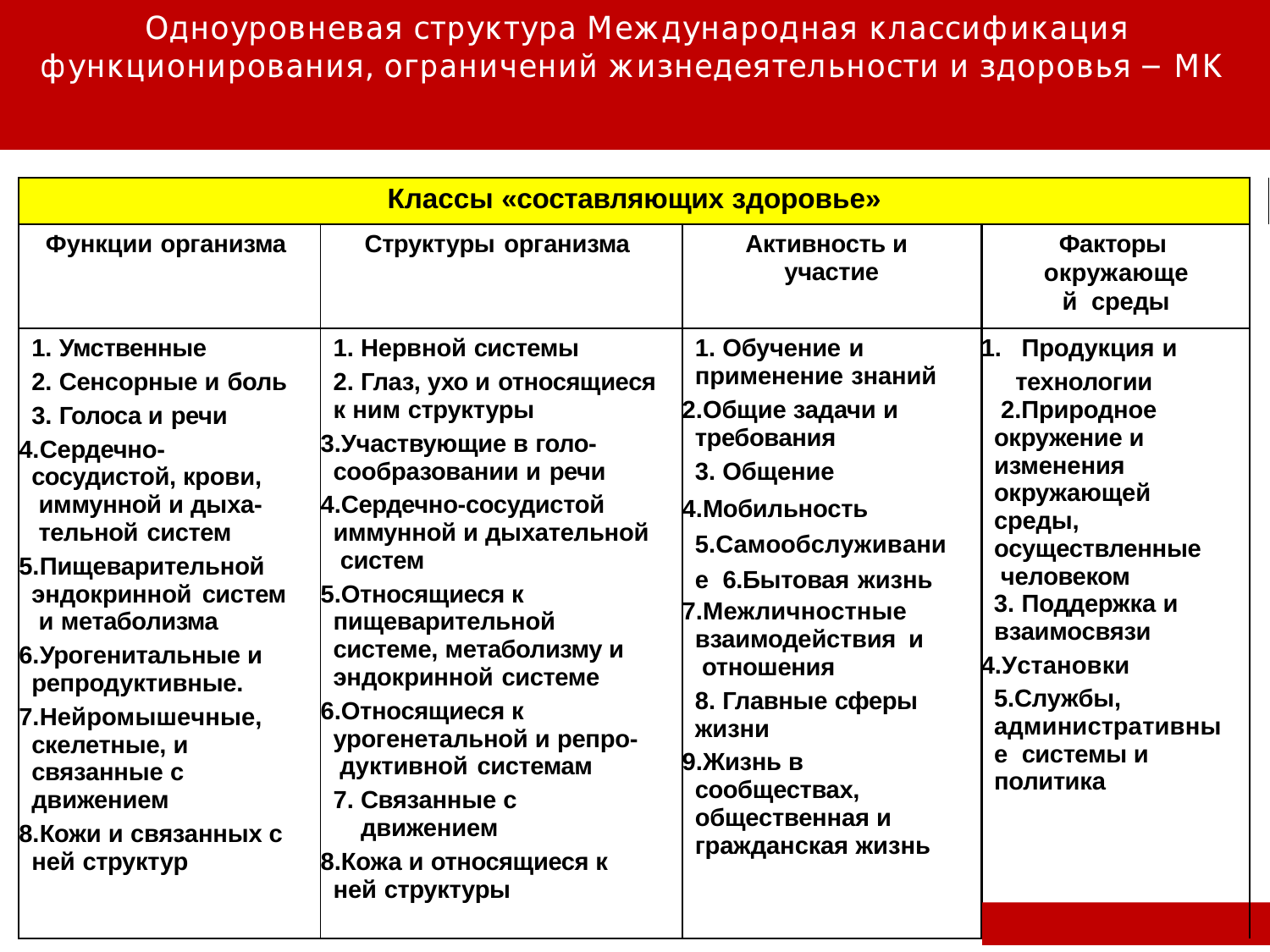

Одноуровневая структура Международная классификация
функционирования, ограничений жизнедеятельности и здоровья – МК
| Классы «составляющих здоровье» |  |  |  |  |
| --- | --- | --- | --- | --- |
| Функции организма | Структуры организма | Активность и участие | Факторы окружающей среды |  |
| Умственные Сенсорные и боль Голоса и речи Сердечно- сосудистой, крови, иммунной и дыха- тельной систем Пищеварительной эндокринной систем и метаболизма Урогенитальные и репродуктивные. Нейромышечные, скелетные, и связанные с движением Кожи и связанных с ней структур | Нервной системы Глаз, ухо и относящиеся к ним структуры Участвующие в голо- сообразовании и речи Сердечно-сосудистой иммунной и дыхательной систем Относящиеся к пищеварительной системе, метаболизму и эндокринной системе Относящиеся к урогенетальной и репро- дуктивной системам Связанные с движением Кожа и относящиеся к ней структуры | Обучение и применение знаний Общие задачи и требования Общение Мобильность 5.Самообслуживание 6.Бытовая жизнь Межличностные взаимодействия и отношения Главные сферы жизни Жизнь в сообществах, общественная и гражданская жизнь | Продукция и технологии Природное окружение и изменения окружающей среды, осуществленные человеком Поддержка и взаимосвязи Установки 5.Службы, административные системы и политика Бодрова Р.А., 2019 |  |